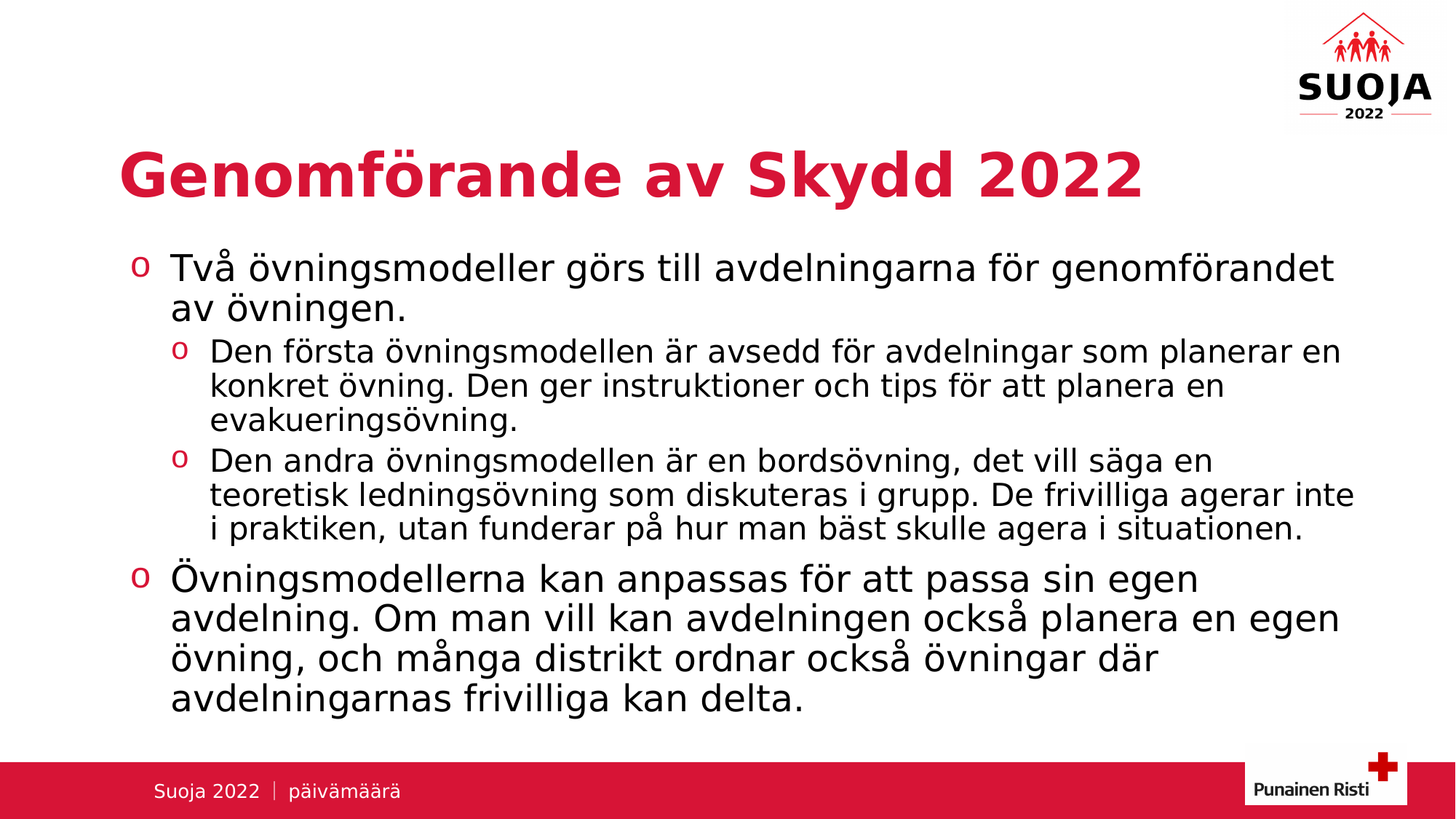

# Genomförande av Skydd 2022
Två övningsmodeller görs till avdelningarna för genomförandet av övningen.
Den första övningsmodellen är avsedd för avdelningar som planerar en konkret övning. Den ger instruktioner och tips för att planera en evakueringsövning.
Den andra övningsmodellen är en bordsövning, det vill säga en teoretisk ledningsövning som diskuteras i grupp. De frivilliga agerar inte i praktiken, utan funderar på hur man bäst skulle agera i situationen.
Övningsmodellerna kan anpassas för att passa sin egen avdelning. Om man vill kan avdelningen också planera en egen övning, och många distrikt ordnar också övningar där avdelningarnas frivilliga kan delta.